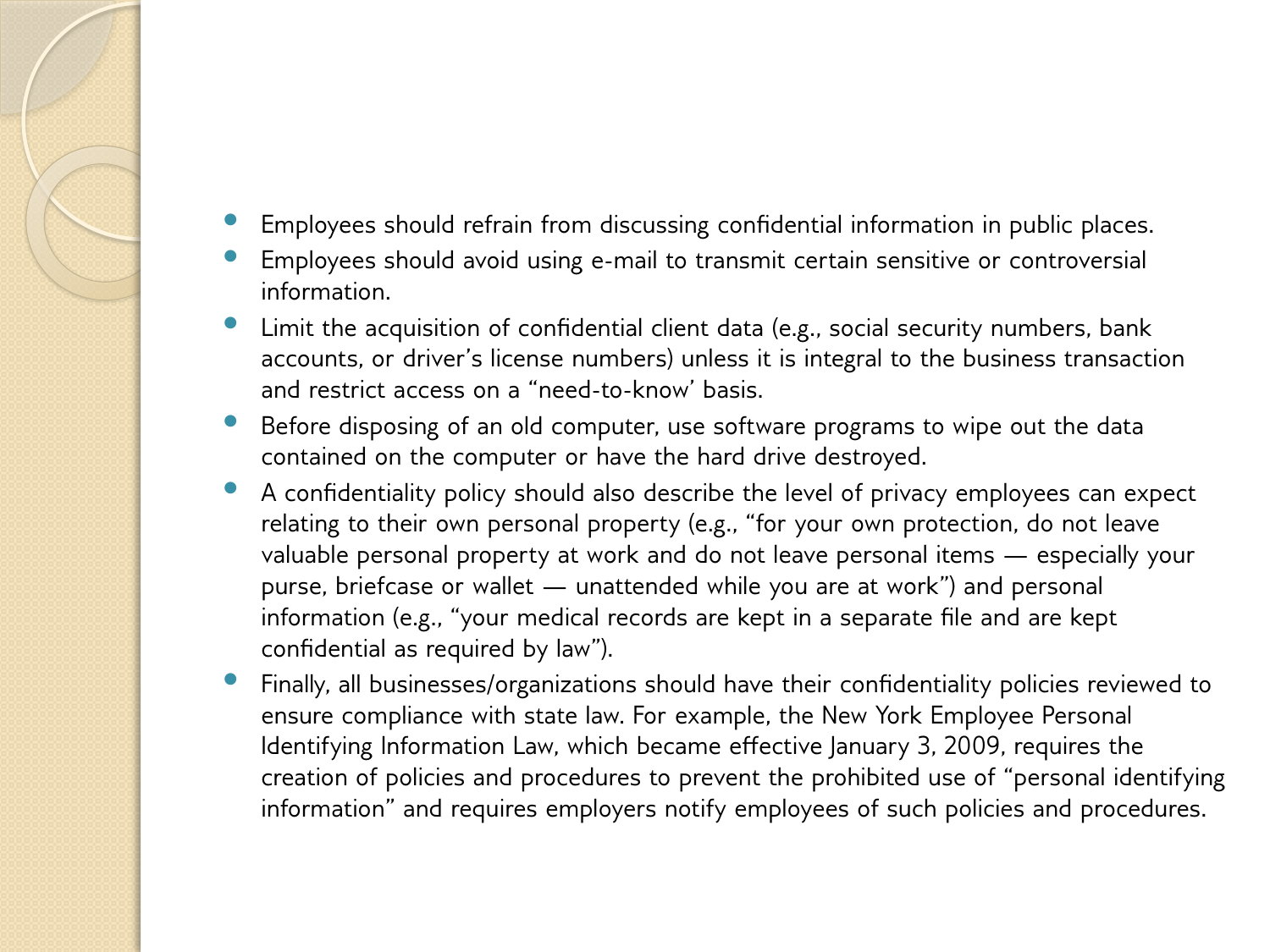

#
Employees should refrain from discussing confidential information in public places.
Employees should avoid using e-mail to transmit certain sensitive or controversial information.
Limit the acquisition of confidential client data (e.g., social security numbers, bank accounts, or driver’s license numbers) unless it is integral to the business transaction and restrict access on a “need-to-know’ basis.
Before disposing of an old computer, use software programs to wipe out the data contained on the computer or have the hard drive destroyed.
A confidentiality policy should also describe the level of privacy employees can expect relating to their own personal property (e.g., “for your own protection, do not leave valuable personal property at work and do not leave personal items — especially your purse, briefcase or wallet — unattended while you are at work”) and personal information (e.g., “your medical records are kept in a separate file and are kept confidential as required by law”).
Finally, all businesses/organizations should have their confidentiality policies reviewed to ensure compliance with state law. For example, the New York Employee Personal Identifying Information Law, which became effective January 3, 2009, requires the creation of policies and procedures to prevent the prohibited use of “personal identifying information” and requires employers notify employees of such policies and procedures.